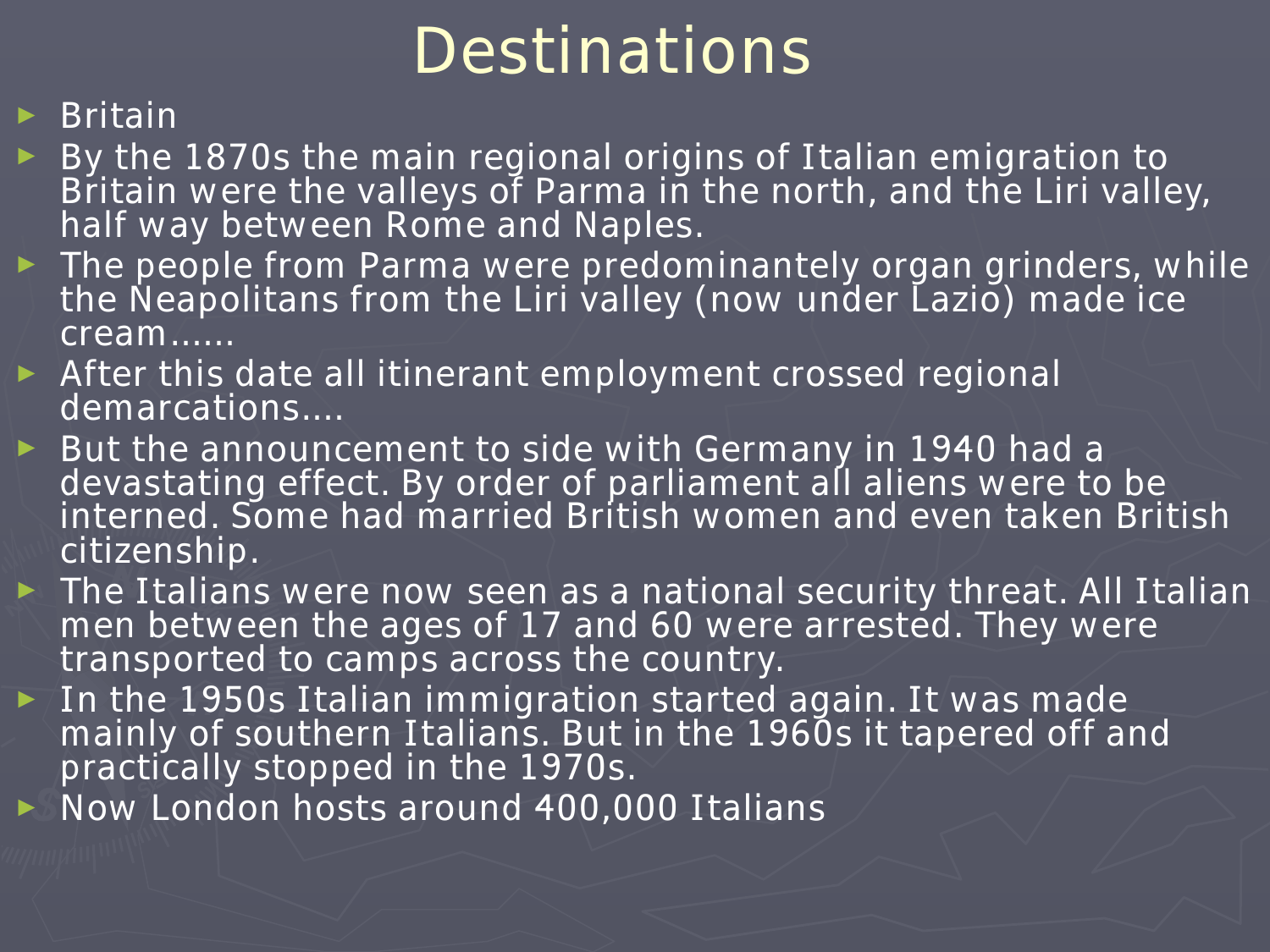

# Destinations
Britain
By the 1870s the main regional origins of Italian emigration to Britain were the valleys of Parma in the north, and the Liri valley, half way between Rome and Naples.
The people from Parma were predominantely organ grinders, while the Neapolitans from the Liri valley (now under Lazio) made ice cream......
After this date all itinerant employment crossed regional demarcations....
But the announcement to side with Germany in 1940 had a devastating effect. By order of parliament all aliens were to be interned. Some had married British women and even taken British citizenship.
The Italians were now seen as a national security threat. All Italian men between the ages of 17 and 60 were arrested. They were transported to camps across the country.
In the 1950s Italian immigration started again. It was made mainly of southern Italians. But in the 1960s it tapered off and practically stopped in the 1970s.
Now London hosts around 400,000 Italians